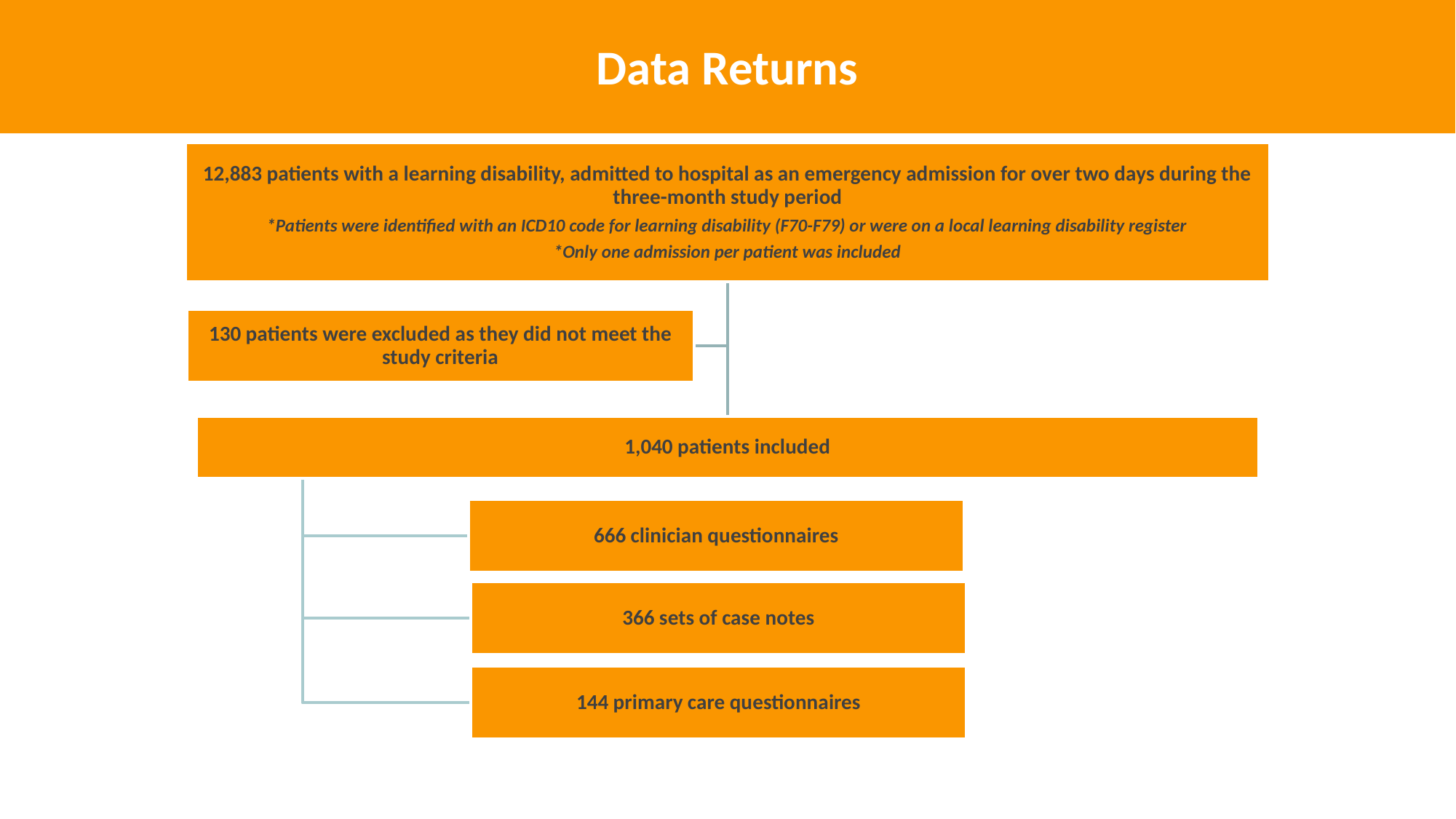

# Data Returns
12,883 patients with a learning disability, admitted to hospital as an emergency admission for over two days during the three-month study period
*Patients were identified with an ICD10 code for learning disability (F70-F79) or were on a local learning disability register
*Only one admission per patient was included
1,040 patients included
666 clinician questionnaires
366 sets of case notes
144 primary care questionnaires
130 patients were excluded as they did not meet the study criteria